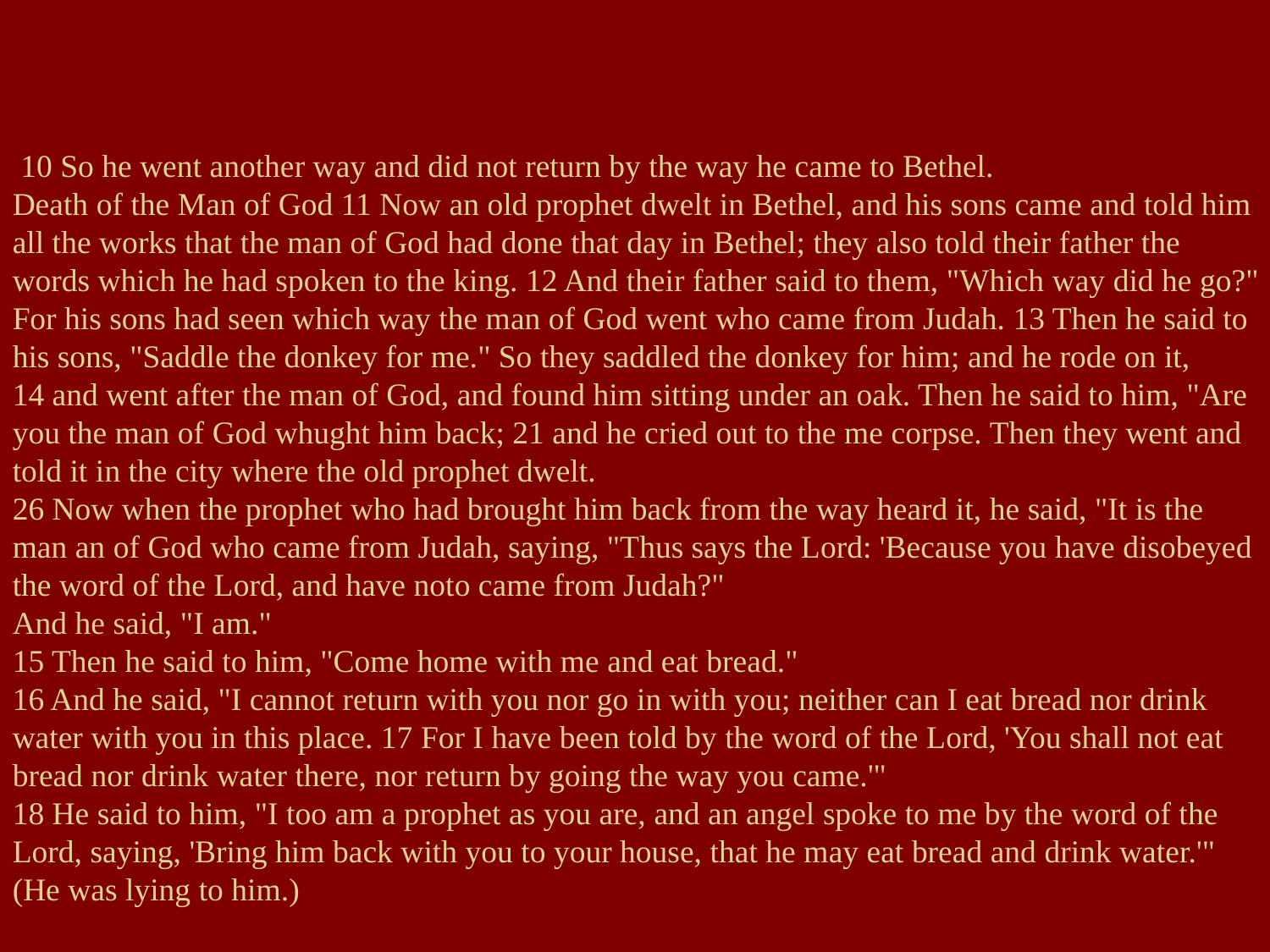

#
 10 So he went another way and did not return by the way he came to Bethel.
Death of the Man of God 11 Now an old prophet dwelt in Bethel, and his sons came and told him all the works that the man of God had done that day in Bethel; they also told their father the words which he had spoken to the king. 12 And their father said to them, "Which way did he go?" For his sons had seen which way the man of God went who came from Judah. 13 Then he said to his sons, "Saddle the donkey for me." So they saddled the donkey for him; and he rode on it,
14 and went after the man of God, and found him sitting under an oak. Then he said to him, "Are you the man of God whught him back; 21 and he cried out to the me corpse. Then they went and told it in the city where the old prophet dwelt.
26 Now when the prophet who had brought him back from the way heard it, he said, "It is the man an of God who came from Judah, saying, "Thus says the Lord: 'Because you have disobeyed the word of the Lord, and have noto came from Judah?"
And he said, "I am."
15 Then he said to him, "Come home with me and eat bread."
16 And he said, "I cannot return with you nor go in with you; neither can I eat bread nor drink water with you in this place. 17 For I have been told by the word of the Lord, 'You shall not eat bread nor drink water there, nor return by going the way you came.'"
18 He said to him, "I too am a prophet as you are, and an angel spoke to me by the word of the Lord, saying, 'Bring him back with you to your house, that he may eat bread and drink water.'" (He was lying to him.)